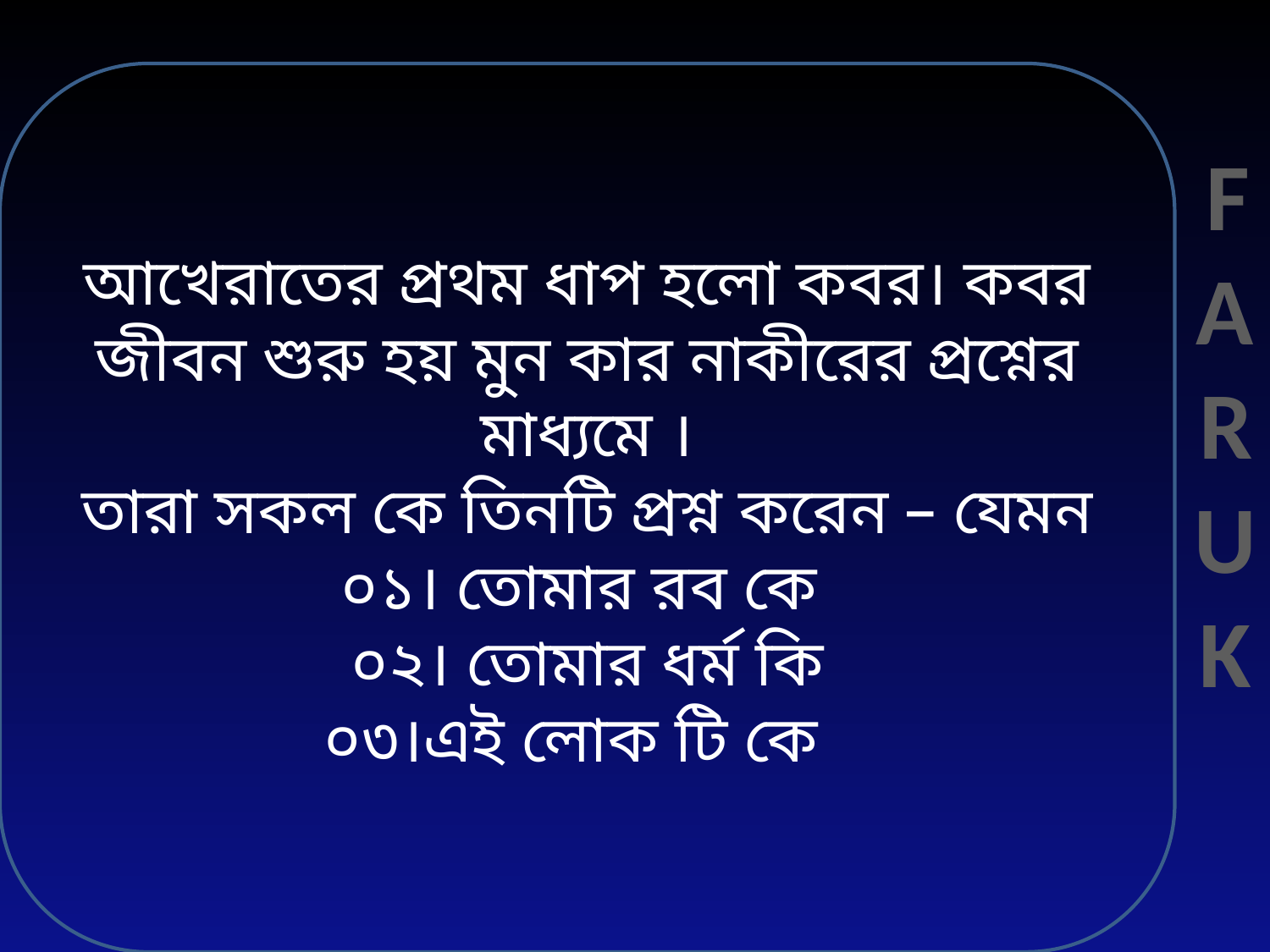

আখেরাতের প্রথম ধাপ হলো কবর। কবর জীবন শুরু হয় মুন কার নাকীরের প্রশ্নের মাধ্যমে ।
তারা সকল কে তিনটি প্রশ্ন করেন – যেমন
০১। তোমার রব কে
০২। তোমার ধর্ম কি
০৩।এই লোক টি কে
FARUK